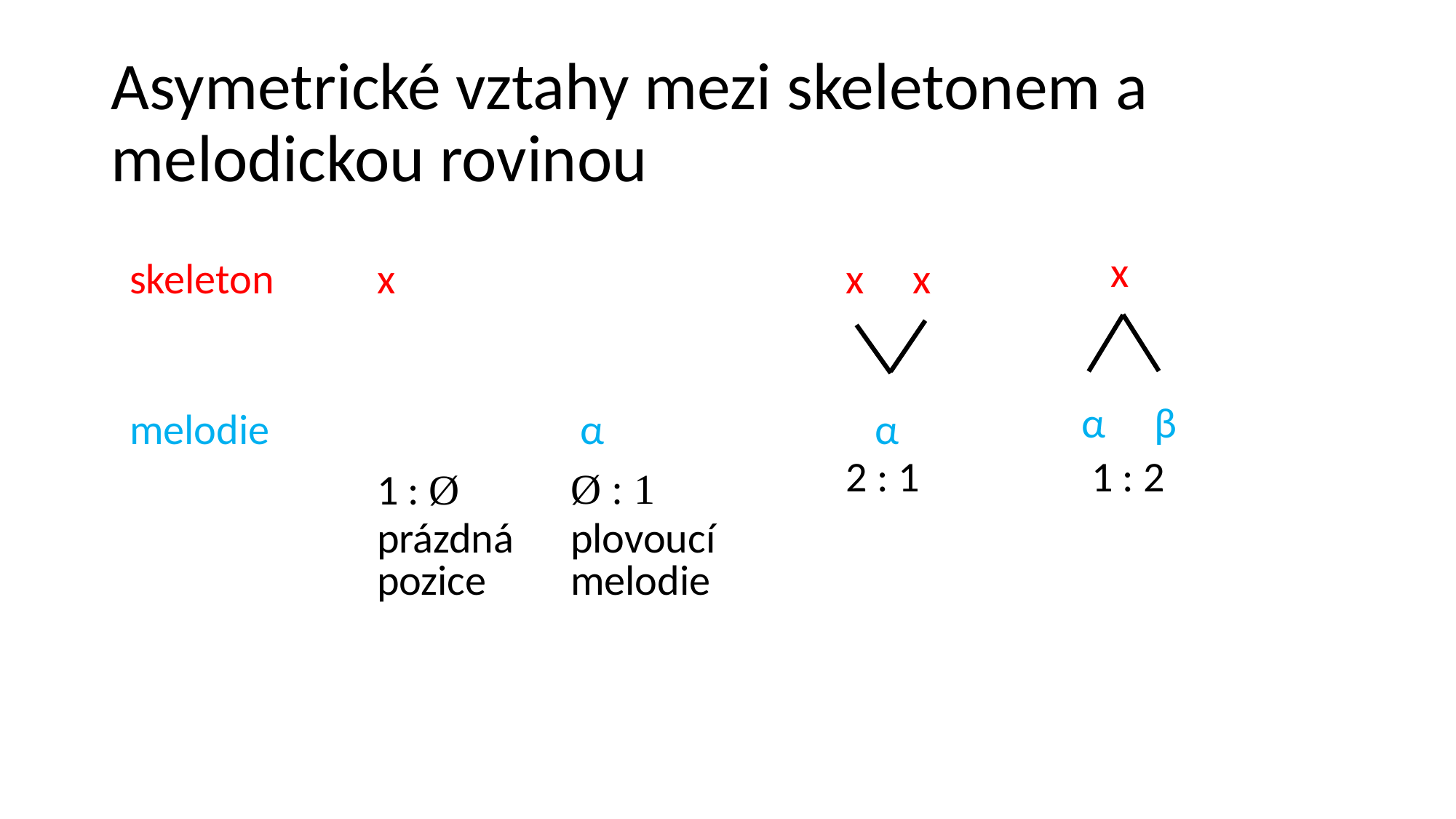

# Asymetrické vztahy mezi skeletonem a melodickou rovinou
|  |  |  |  |  |  |  |  |  |  |  |  |  |  |
| --- | --- | --- | --- | --- | --- | --- | --- | --- | --- | --- | --- | --- | --- |
| skeleton |  | x |  |  |  |  | x x |  |  |  | x |  |  |
|  |  |  |  |  |  |  |  |  |  |  |  |  |  |
| melodie |  |  |  | α |  |  | α |  |  |  | α β |  |  |
|  |  | 1 : Ø |  | Ø : 1 |  |  | 2 : 1 |  |  |  | 1 : 2 |  |  |
|  |  | prázdná pozice |  | plovoucí melodie |  |  |  |  |  |  |  |  |  |
|  |  |  |  |  |  |  |  |  |  |  |  |  |  |
|  |  |  |  |  |  |  |  |  |  |  |  |  |  |
|  |  |  |  |  |  |  |  |  |  |  |  |  |  |
|  |  |  |  |  |  |  |  |  |  |  |  |  |  |